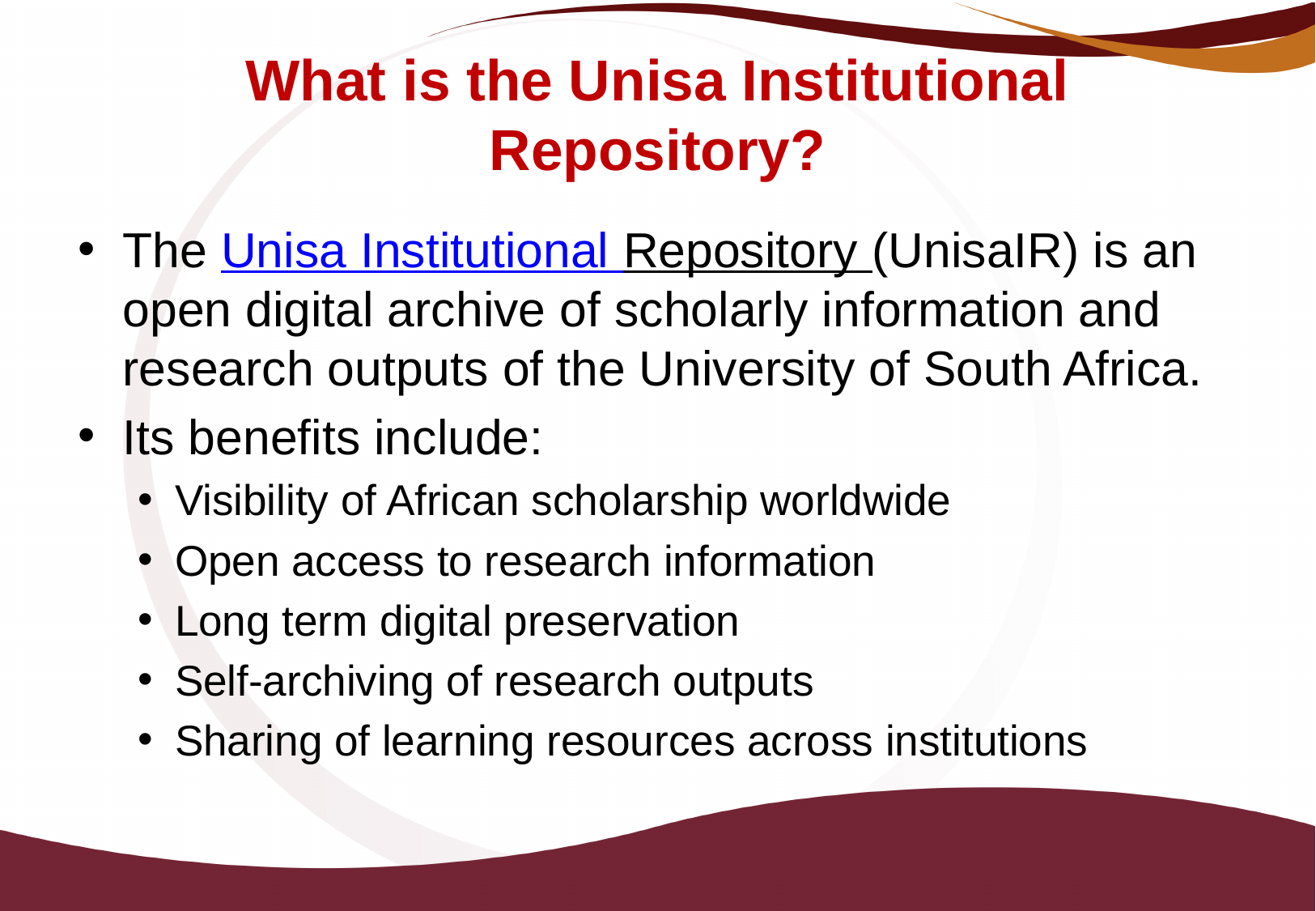

# What is the Unisa Institutional Repository?
The Unisa Institutional Repository (UnisaIR) is an open digital archive of scholarly information and research outputs of the University of South Africa.
Its benefits include:
Visibility of African scholarship worldwide
Open access to research information
Long term digital preservation
Self-archiving of research outputs
Sharing of learning resources across institutions